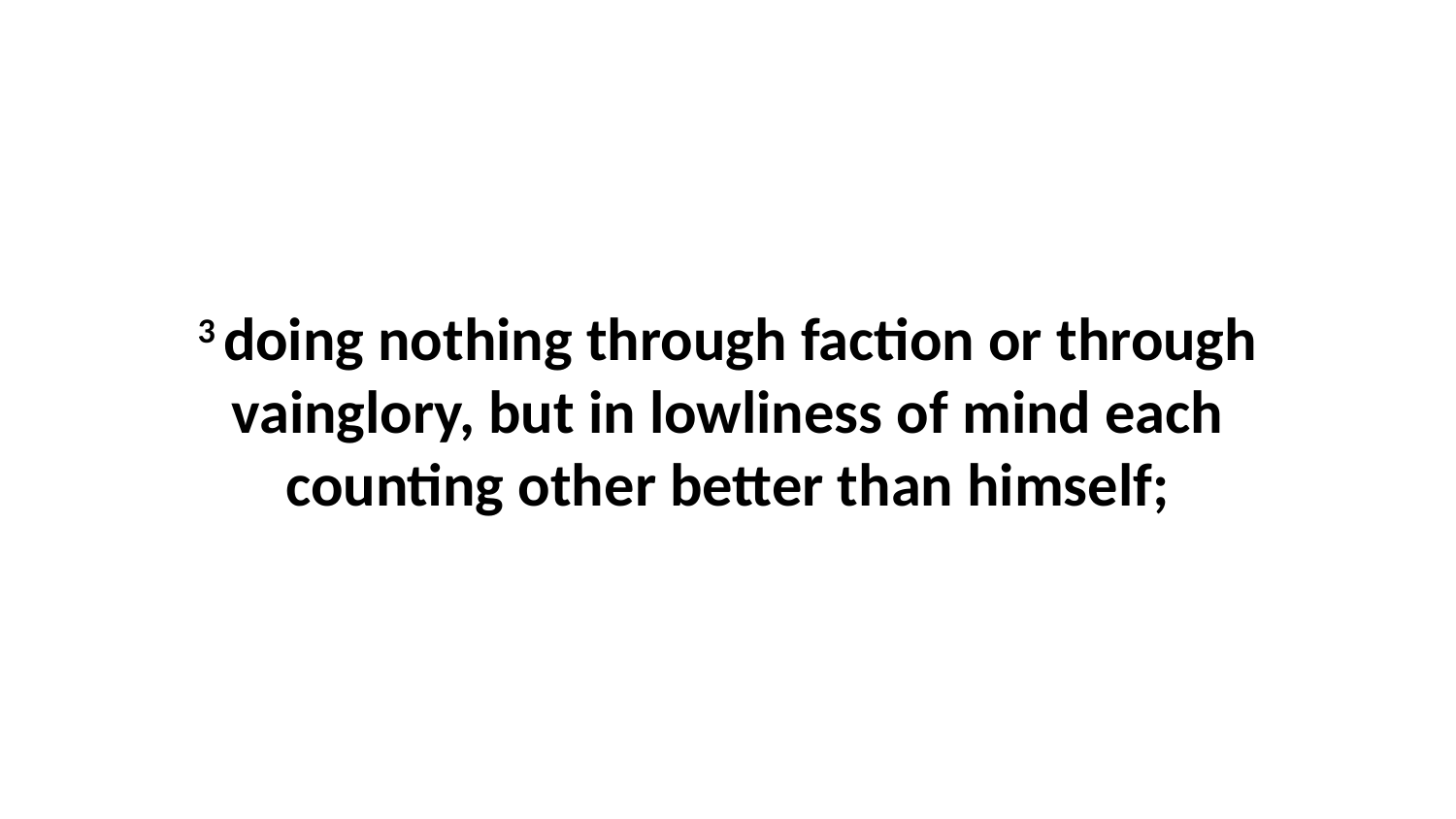

3 doing nothing through faction or through vainglory, but in lowliness of mind each counting other better than himself;